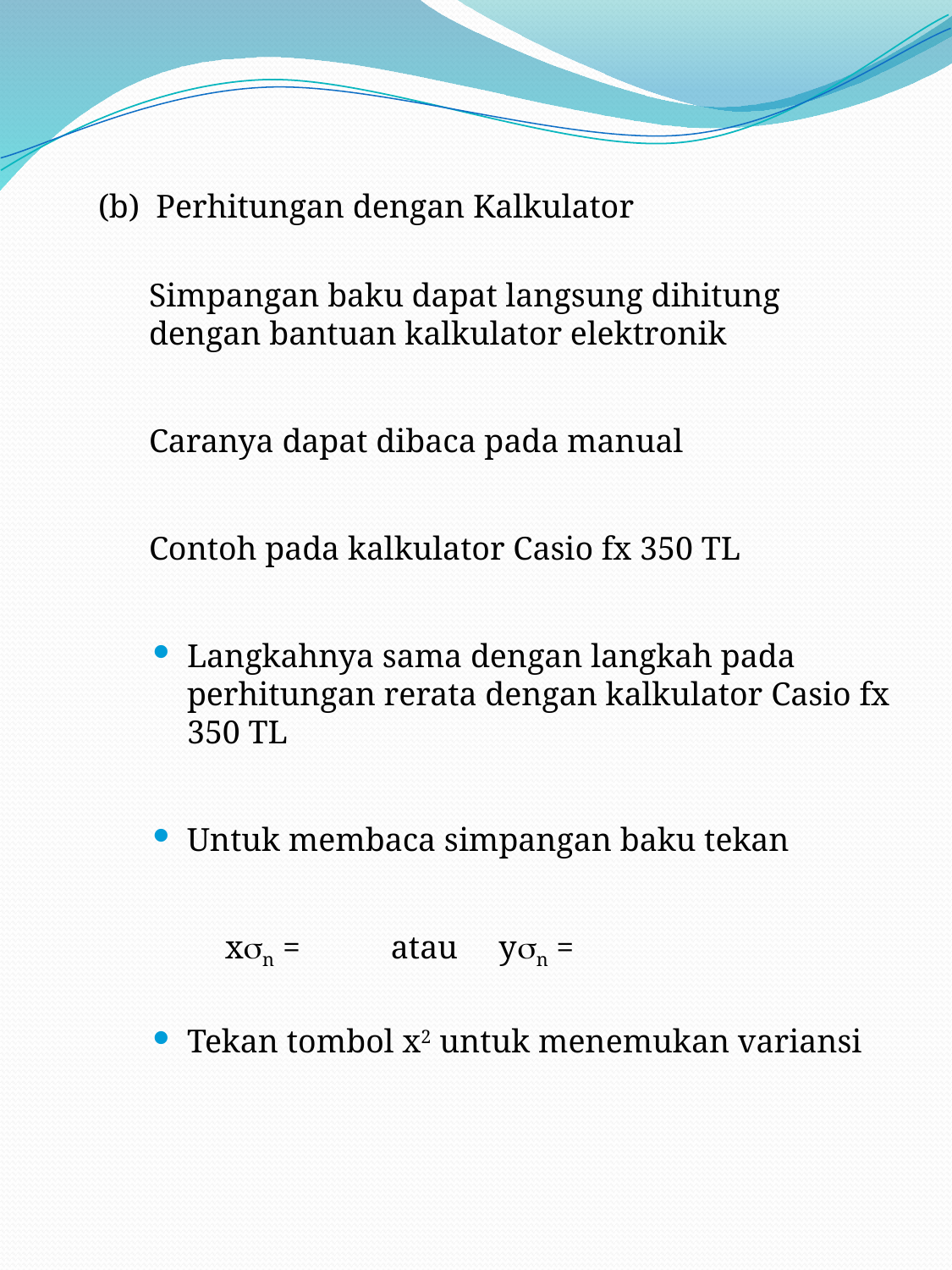

#
	(b)  Perhitungan dengan Kalkulator

	Simpangan baku dapat langsung dihitung dengan bantuan kalkulator elektronik

	Caranya dapat dibaca pada manual

	Contoh pada kalkulator Casio fx 350 TL

Langkahnya sama dengan langkah pada perhitungan rerata dengan kalkulator Casio fx 350 TL

Untuk membaca simpangan baku tekan

	xσn =           atau     yσn =

Tekan tombol x2 untuk menemukan variansi